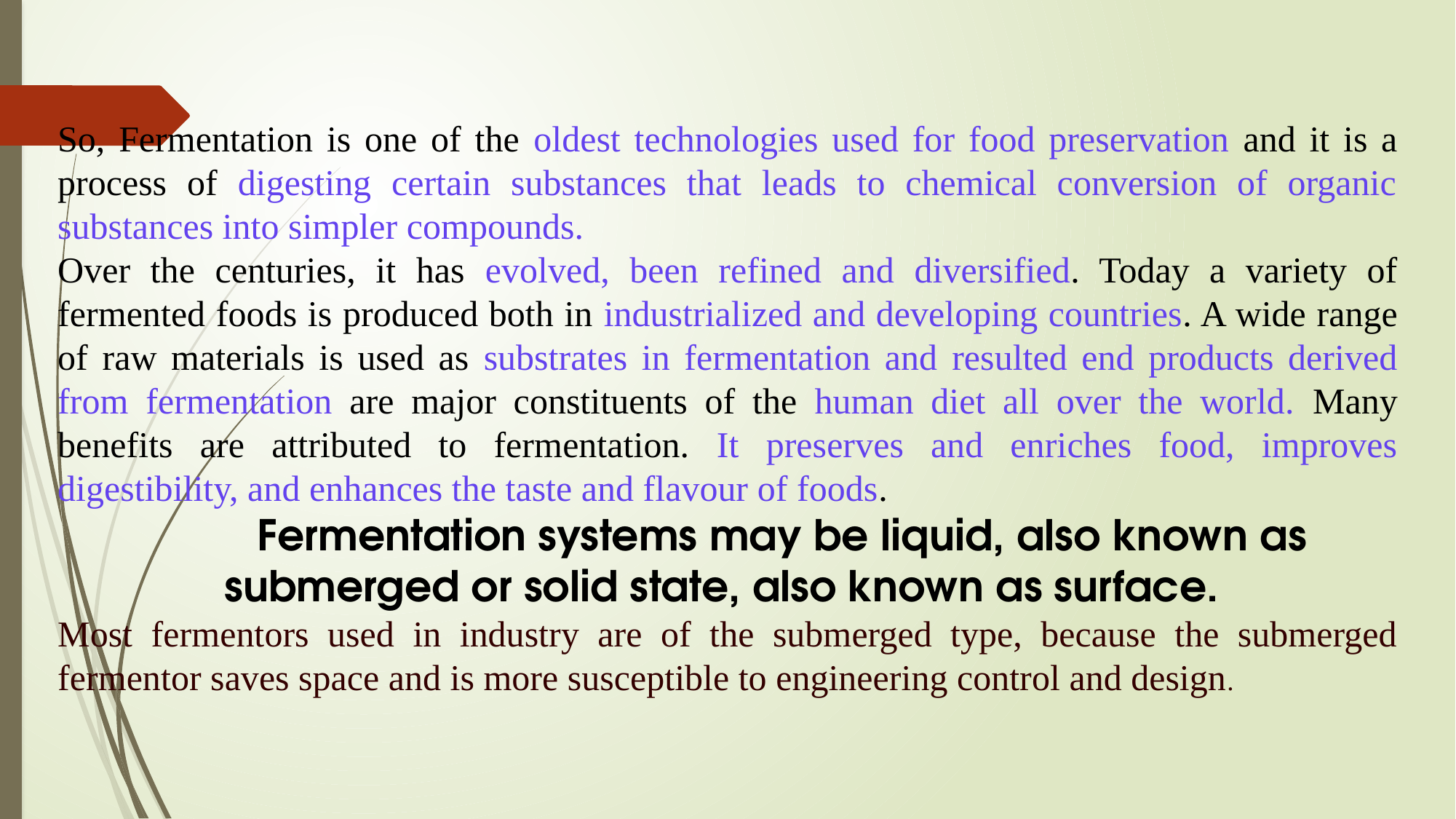

So, Fermentation is one of the oldest technologies used for food preservation and it is a process of digesting certain substances that leads to chemical conversion of organic substances into simpler compounds.
Over the centuries, it has evolved, been refined and diversified. Today a variety of fermented foods is produced both in industrialized and developing countries. A wide range of raw materials is used as substrates in fermentation and resulted end products derived from fermentation are major constituents of the human diet all over the world. Many benefits are attributed to fermentation. It preserves and enriches food, improves digestibility, and enhances the taste and flavour of foods.
	Fermentation systems may be liquid, also known as submerged or solid state, also known as surface.
Most fermentors used in industry are of the submerged type, because the submerged fermentor saves space and is more susceptible to engineering control and design.